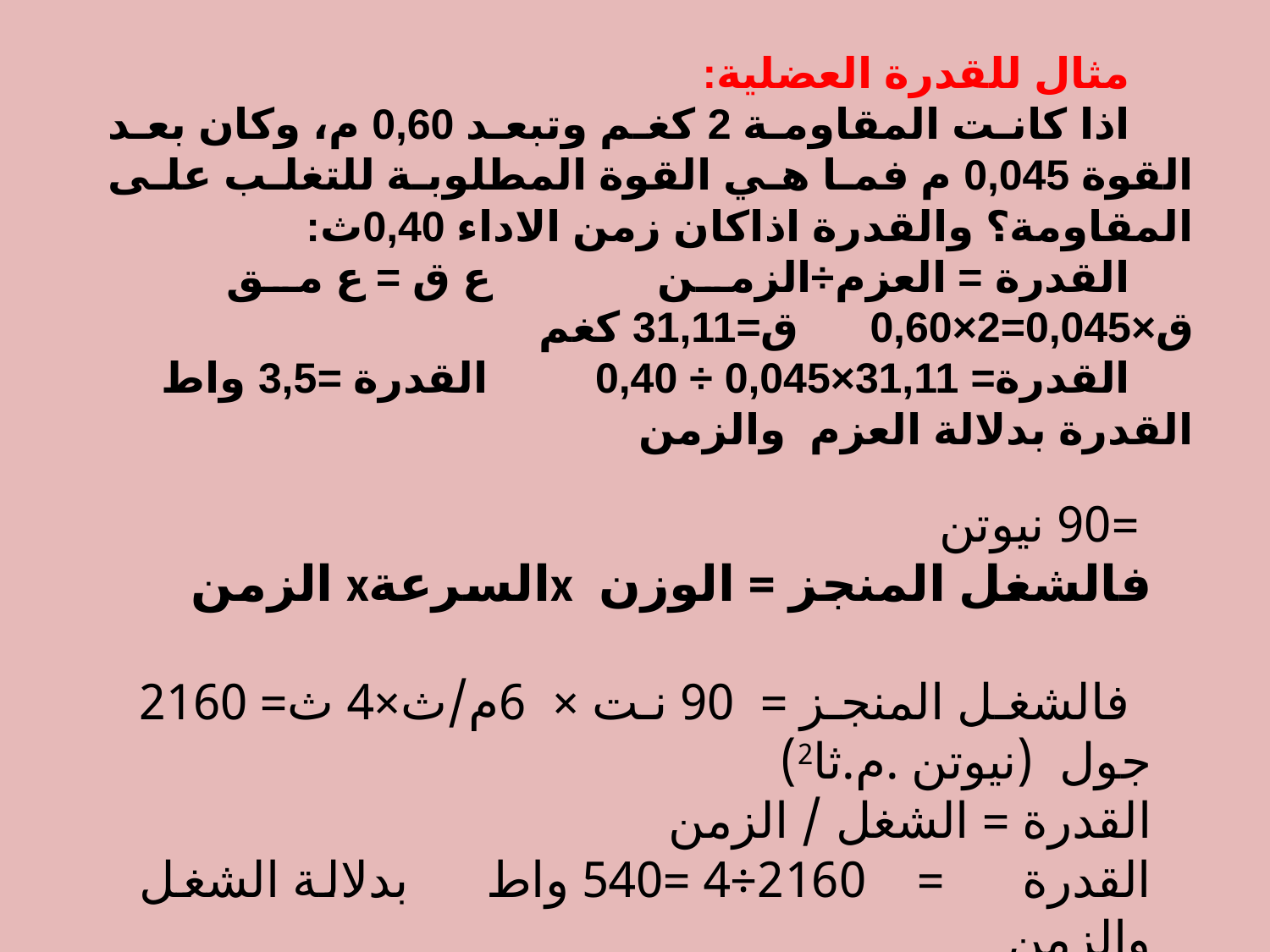

مثال للقدرة العضلية:
اذا كانت المقاومة 2 كغم وتبعد 0,60 م، وكان بعد القوة 0,045 م فما هي القوة المطلوبة للتغلب على المقاومة؟ والقدرة اذاكان زمن الاداء 0,40ث:
القدرة = العزم÷الزمن              ع ق = ع مق           ق×0,045=2×0,60      ق=31,11 كغم
القدرة= 31,11×0,045 ÷ 0,40         القدرة =3,5 واط  القدرة بدلالة العزم  والزمن

 =90 نيوتن
فالشغل المنجز = الوزن  xالسرعةx الزمن
   فالشغل المنجز =  90 نت × 6م/ث×4 ث= 2160 جول  (نيوتن .م.ثا2)
القدرة = الشغل / الزمن
القدرة      =    2160÷4 =540 واط      بدلالة الشغل والزمن